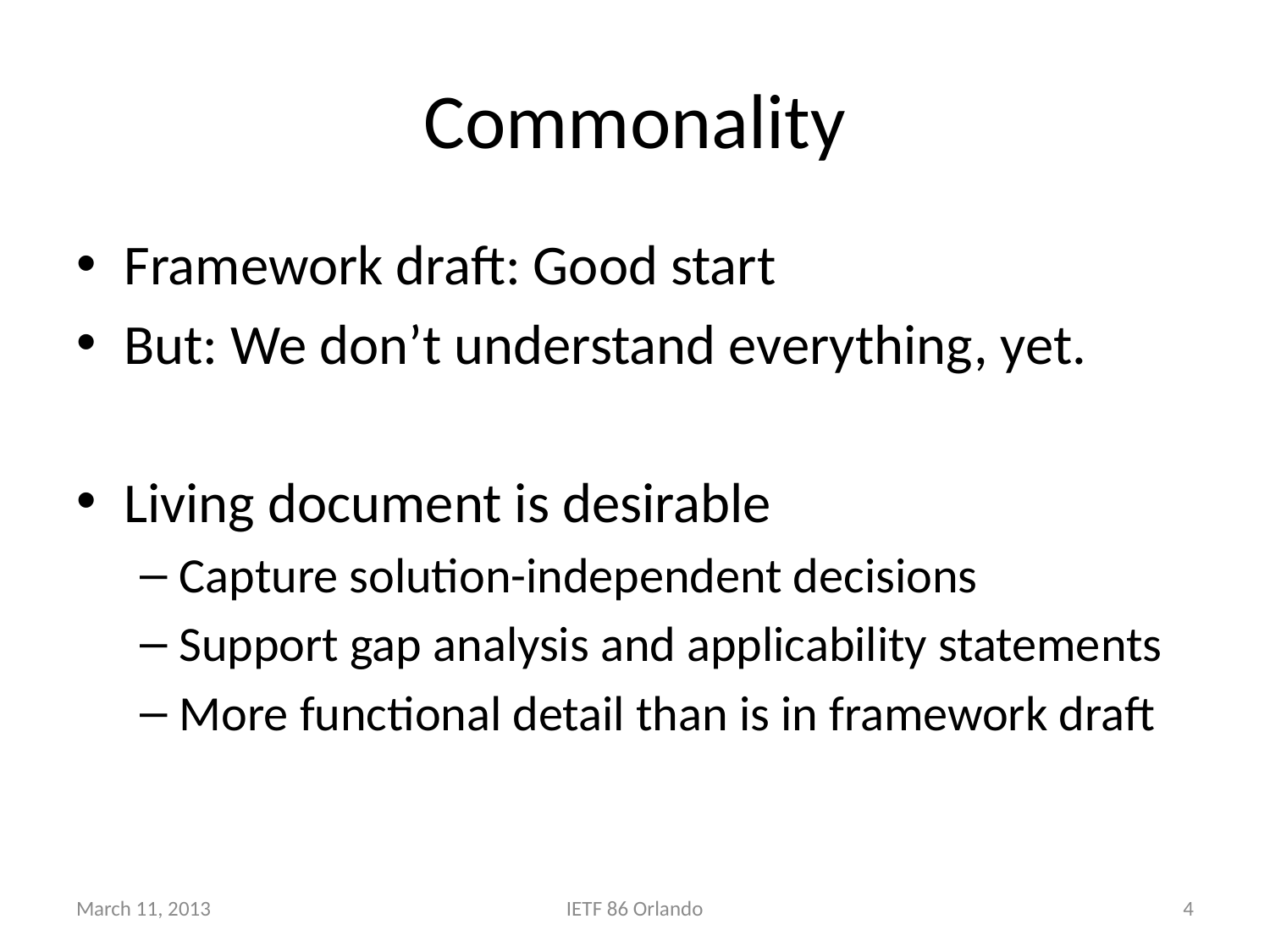

# Commonality
Framework draft: Good start
But: We don’t understand everything, yet.

Living document is desirable
Capture solution-independent decisions
Support gap analysis and applicability statements
More functional detail than is in framework draft
March 11, 2013
IETF 86 Orlando
4